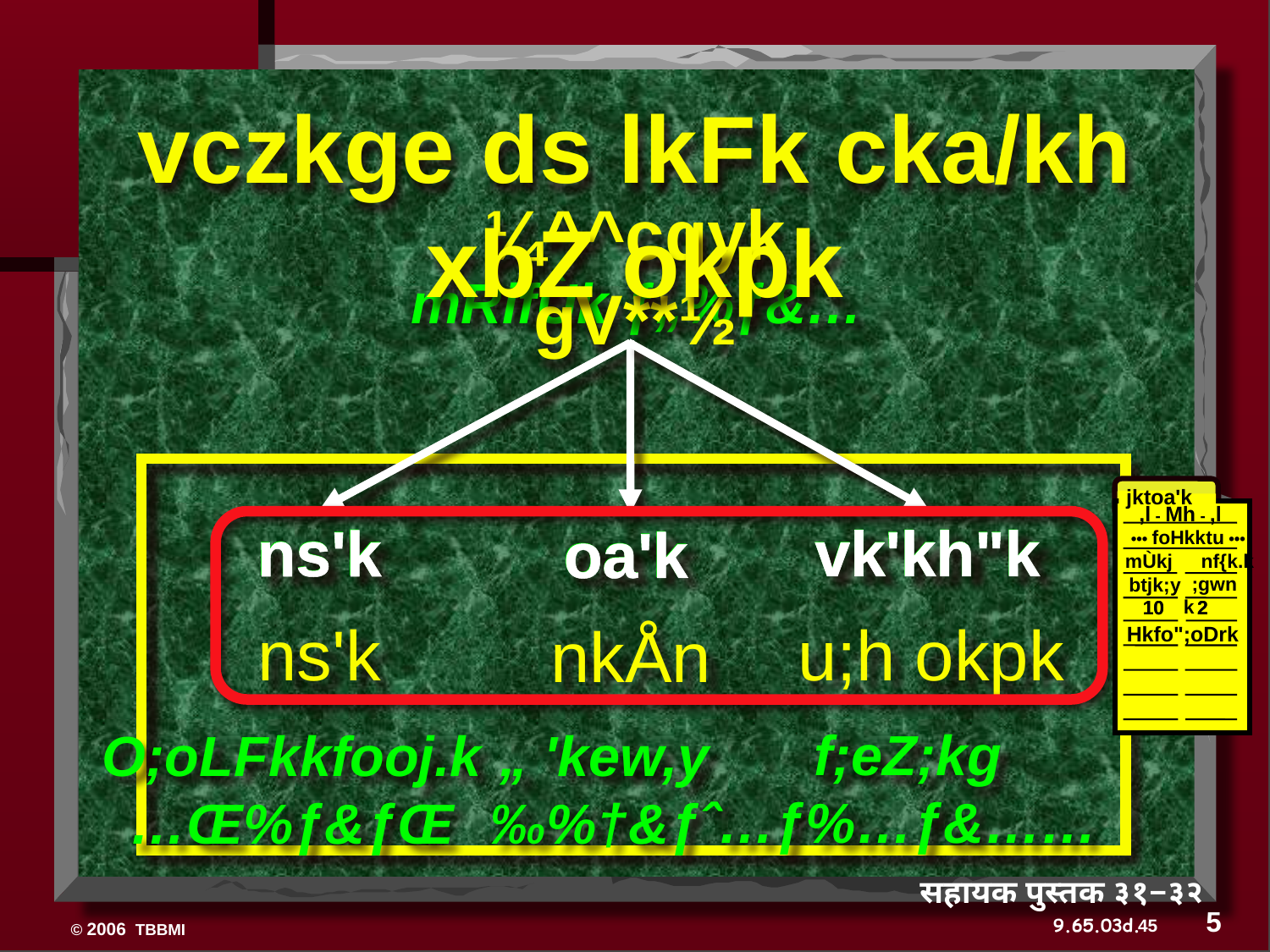

vczkge ds lkFk cka/kh xbZ okpk
¼^^cqykgV**½
mRifÙk ƒ„%ƒ&…

jktoa'k

,l - Mh - ,l
 ••• foHkktu •••
mÙkj       nf{k.k
  ;gwnk
btjk;y
10      2
10      2
Hkfo";oDrk

vk'kh"k
ns'k
oa'k
ns'k
u;h okpk
nkÅn
f;eZ;kg
…ƒ%…ƒ&……
O;oLFkkfooj.k
…Œ%ƒ&ƒŒ
„ 'kew,y
‰%†&ƒˆ
vk'kh"k
ns'k
oa'k

सहायक पुस्तक ३१−३२

5
45